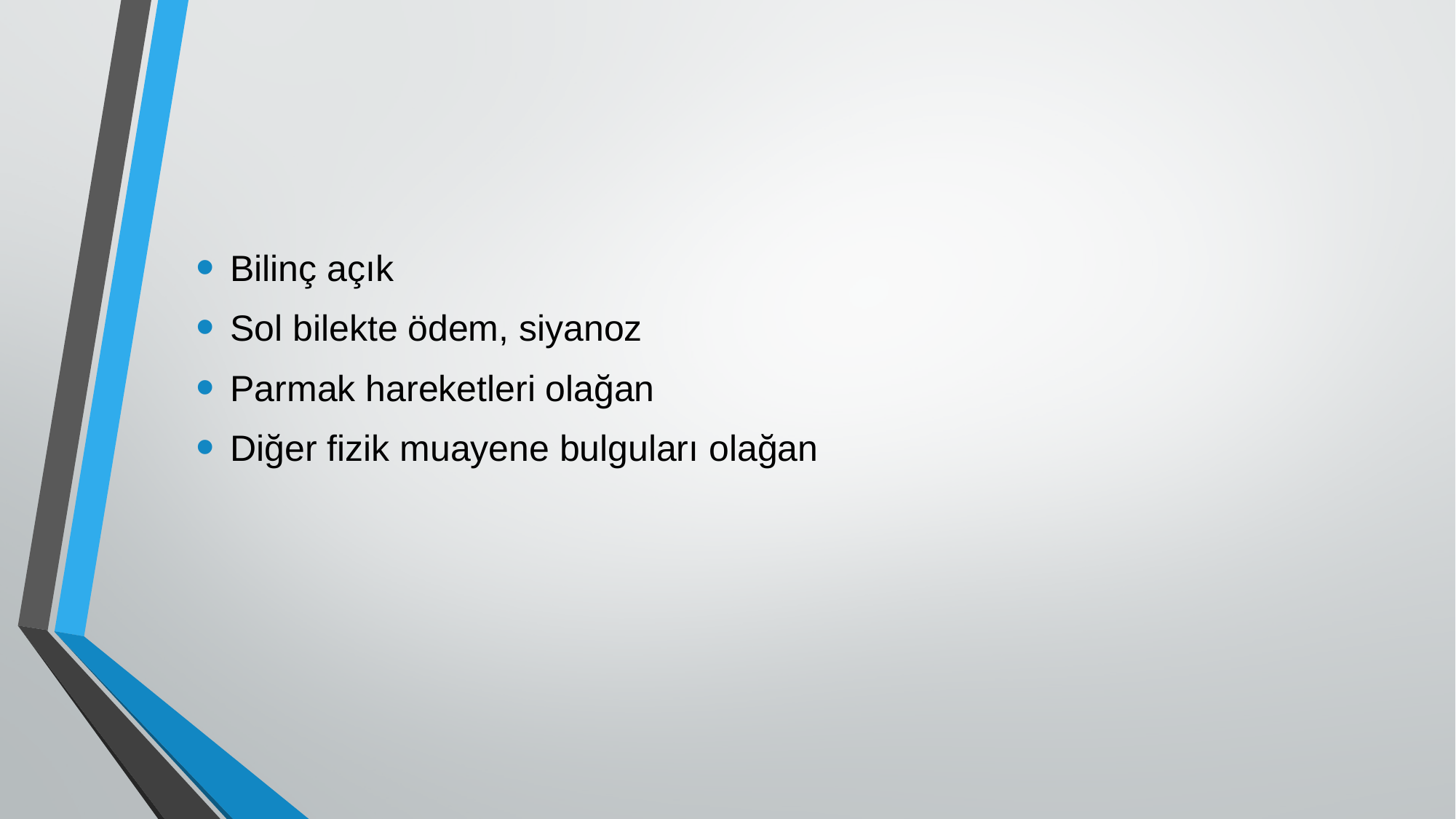

Bilinç açık
Sol bilekte ödem, siyanoz
Parmak hareketleri olağan
Diğer fizik muayene bulguları olağan